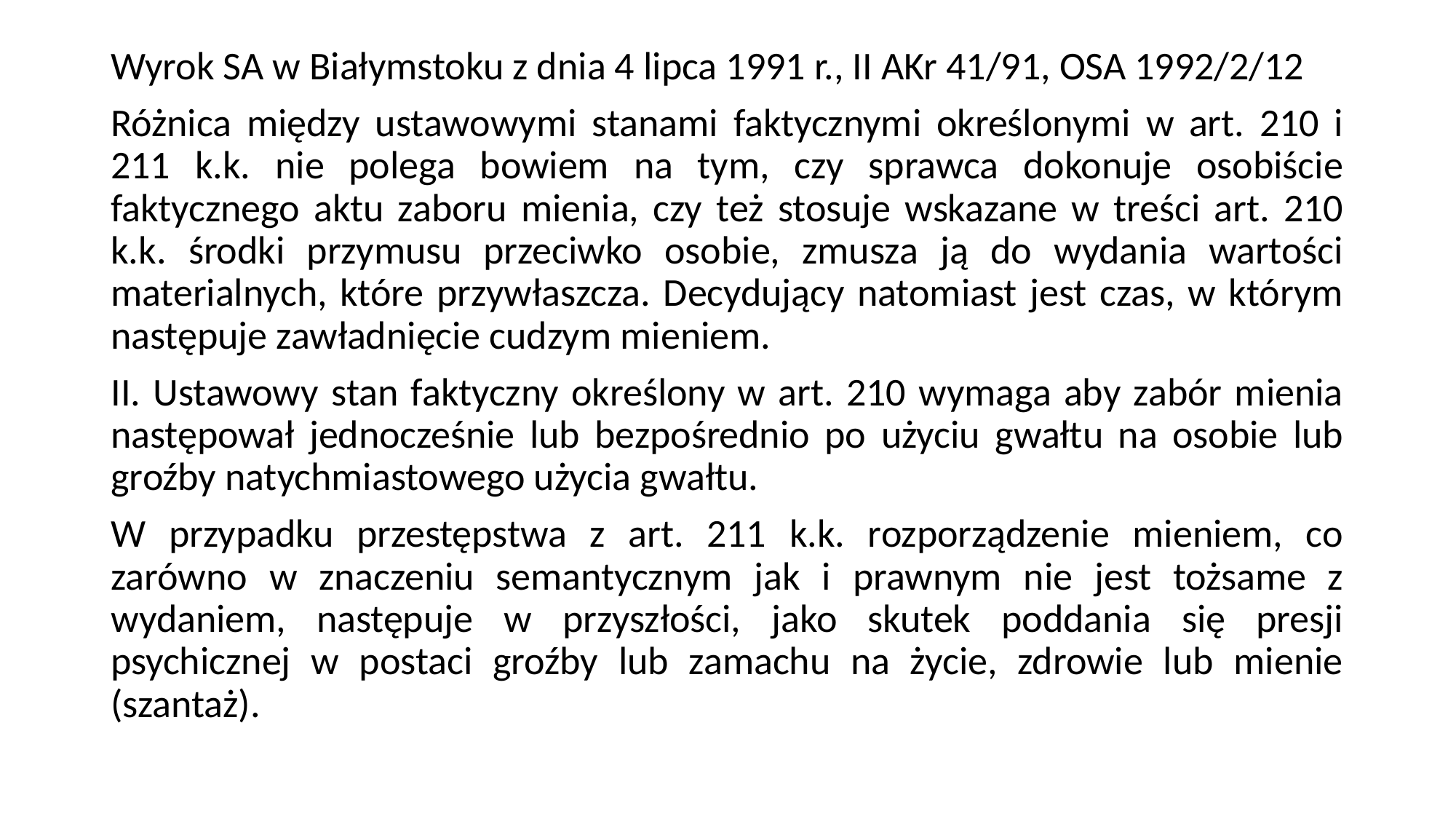

Wyrok SA w Białymstoku z dnia 4 lipca 1991 r., II AKr 41/91, OSA 1992/2/12
Różnica między ustawowymi stanami faktycznymi określonymi w art. 210 i 211 k.k. nie polega bowiem na tym, czy sprawca dokonuje osobiście faktycznego aktu zaboru mienia, czy też stosuje wskazane w treści art. 210 k.k. środki przymusu przeciwko osobie, zmusza ją do wydania wartości materialnych, które przywłaszcza. Decydujący natomiast jest czas, w którym następuje zawładnięcie cudzym mieniem.
II. Ustawowy stan faktyczny określony w art. 210 wymaga aby zabór mienia następował jednocześnie lub bezpośrednio po użyciu gwałtu na osobie lub groźby natychmiastowego użycia gwałtu.
W przypadku przestępstwa z art. 211 k.k. rozporządzenie mieniem, co zarówno w znaczeniu semantycznym jak i prawnym nie jest tożsame z wydaniem, następuje w przyszłości, jako skutek poddania się presji psychicznej w postaci groźby lub zamachu na życie, zdrowie lub mienie (szantaż).